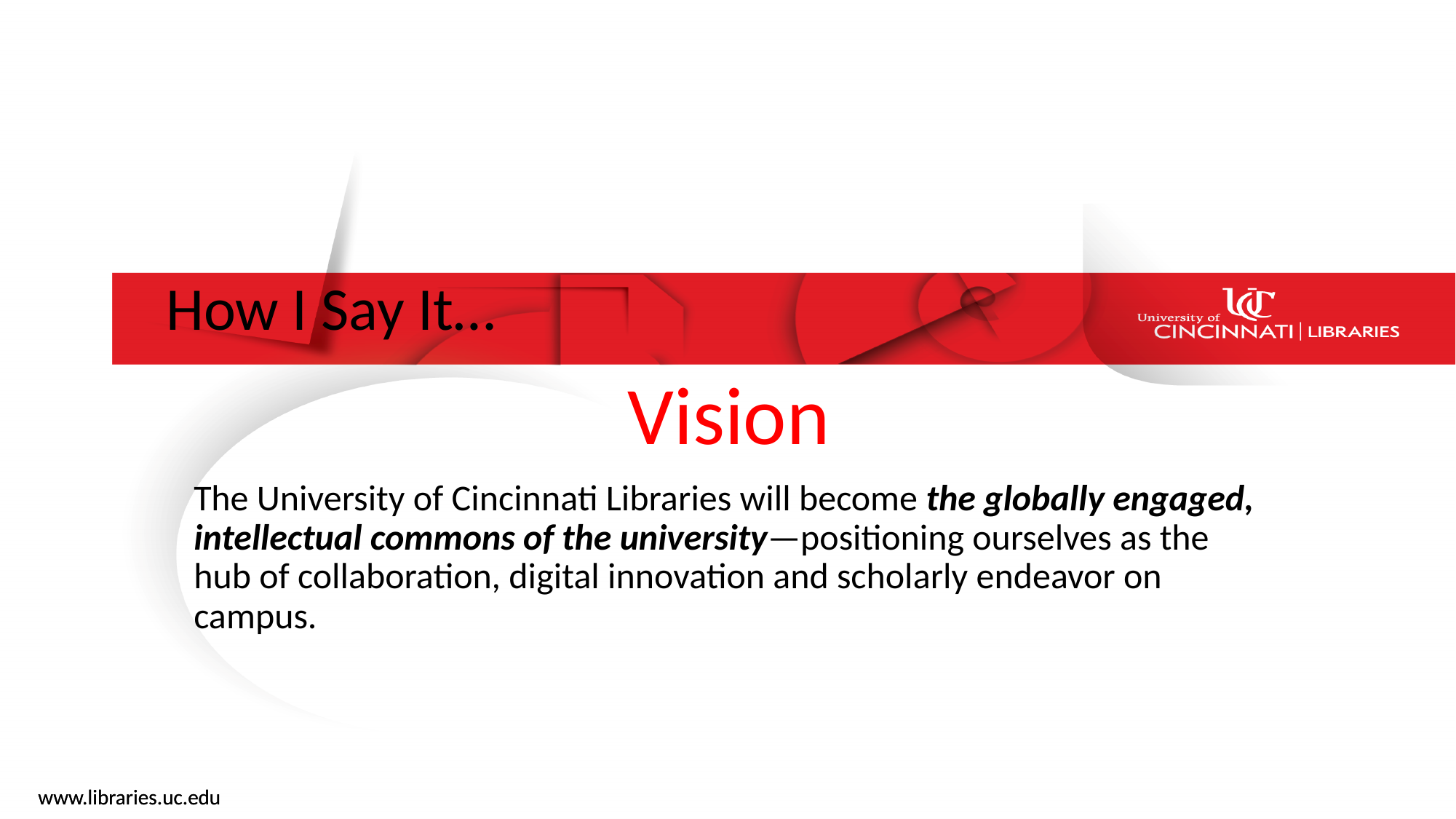

How I Say It…
# Vision
The University of Cincinnati Libraries will become the globally engaged, intellectual commons of the university—positioning ourselves as the hub of collaboration, digital innovation and scholarly endeavor on campus.